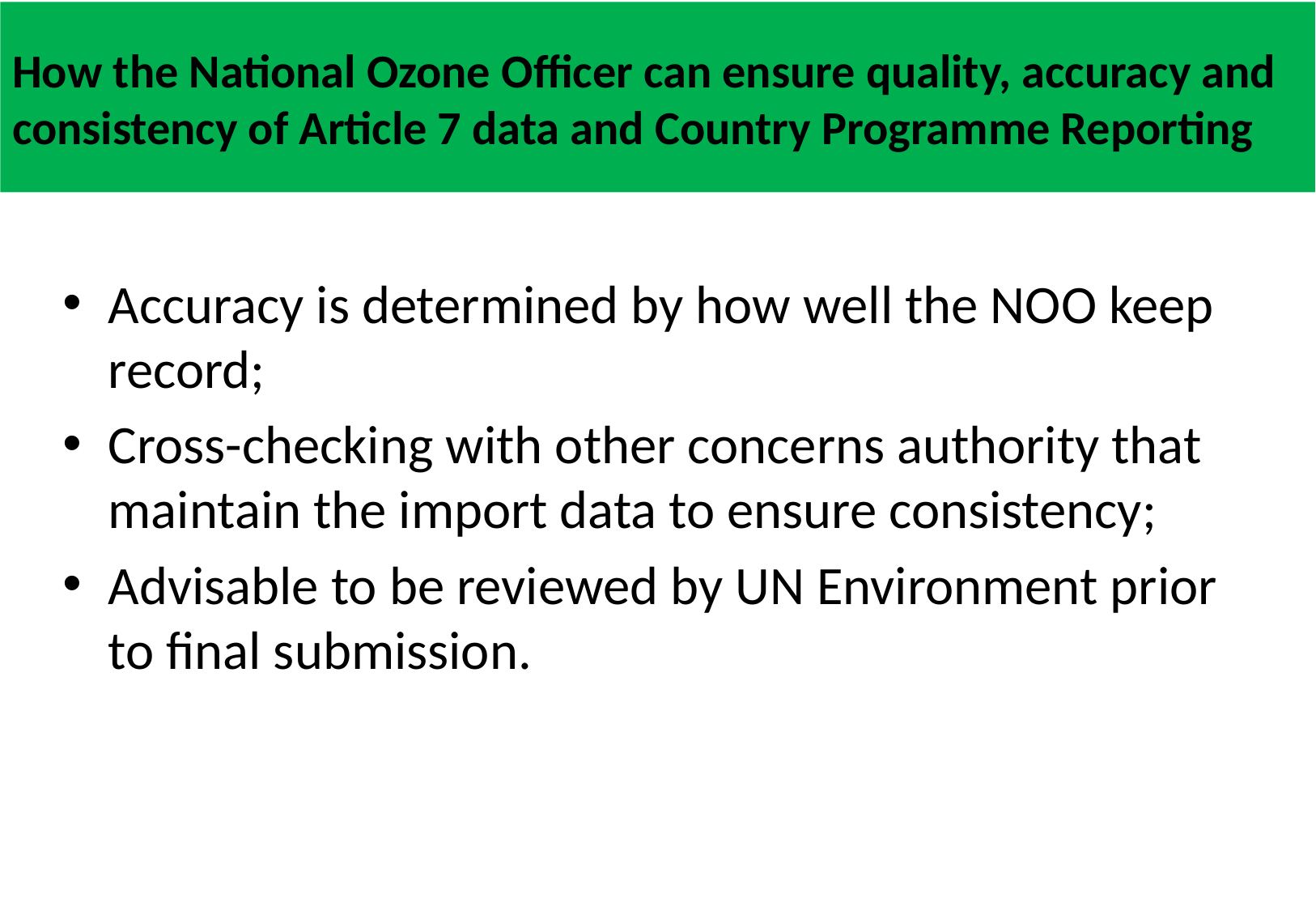

# How the National Ozone Officer can ensure quality, accuracy and consistency of Article 7 data and Country Programme Reporting
Accuracy is determined by how well the NOO keep record;
Cross-checking with other concerns authority that maintain the import data to ensure consistency;
Advisable to be reviewed by UN Environment prior to final submission.